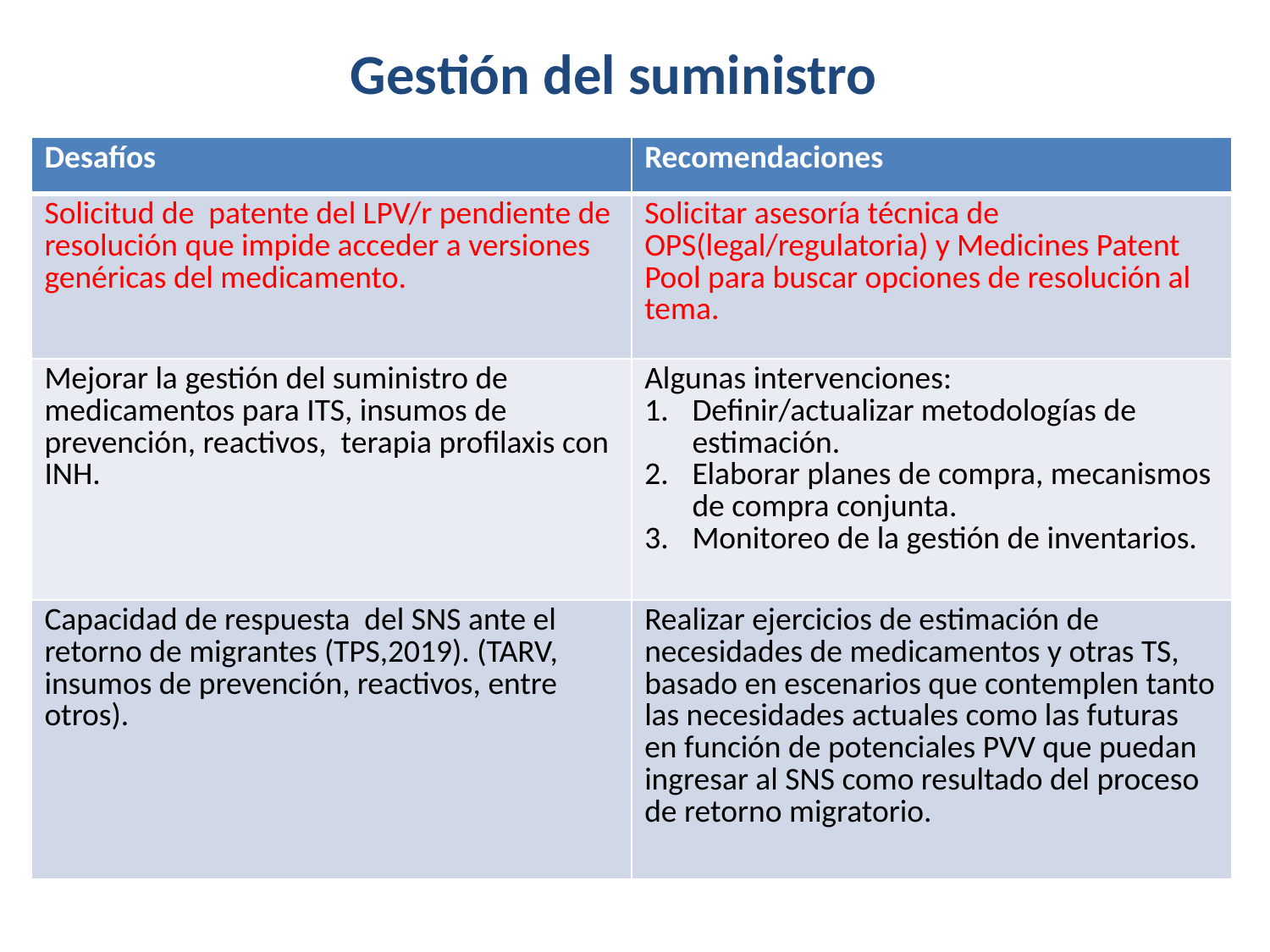

Gestión del suministro
| Desafíos | Recomendaciones |
| --- | --- |
| Solicitud de patente del LPV/r pendiente de resolución que impide acceder a versiones genéricas del medicamento. | Solicitar asesoría técnica de OPS(legal/regulatoria) y Medicines Patent Pool para buscar opciones de resolución al tema. |
| Mejorar la gestión del suministro de medicamentos para ITS, insumos de prevención, reactivos, terapia profilaxis con INH. | Algunas intervenciones: Definir/actualizar metodologías de estimación. Elaborar planes de compra, mecanismos de compra conjunta. Monitoreo de la gestión de inventarios. |
| Capacidad de respuesta del SNS ante el retorno de migrantes (TPS,2019). (TARV, insumos de prevención, reactivos, entre otros). | Realizar ejercicios de estimación de necesidades de medicamentos y otras TS, basado en escenarios que contemplen tanto las necesidades actuales como las futuras en función de potenciales PVV que puedan ingresar al SNS como resultado del proceso de retorno migratorio. |